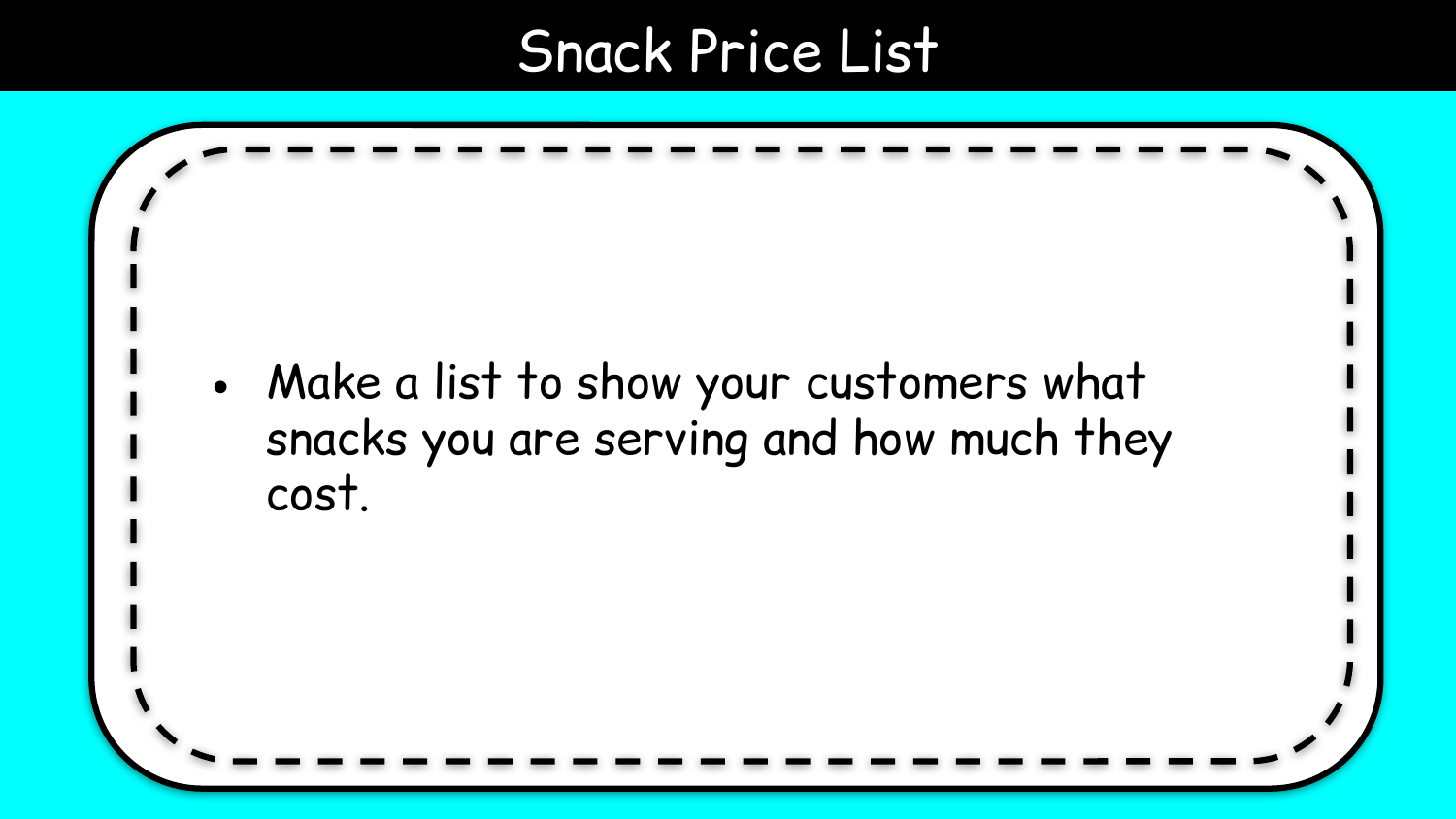

# Snack Price List

Make a list to show your customers what snacks you are serving and how much they cost.